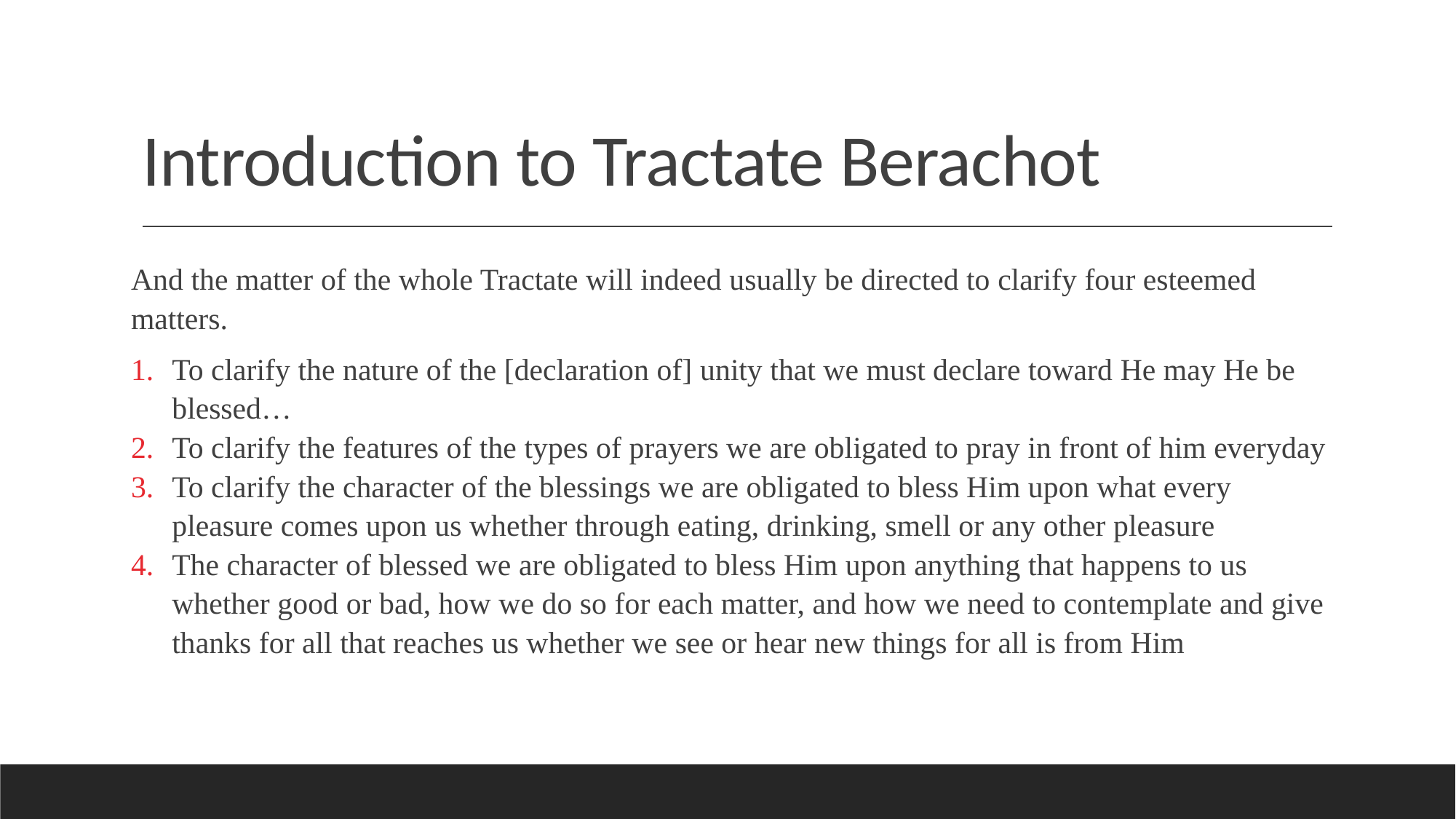

# Introduction to Tractate Berachot
And the matter of the whole Tractate will indeed usually be directed to clarify four esteemed matters.
To clarify the nature of the [declaration of] unity that we must declare toward He may He be blessed…
To clarify the features of the types of prayers we are obligated to pray in front of him everyday
To clarify the character of the blessings we are obligated to bless Him upon what every pleasure comes upon us whether through eating, drinking, smell or any other pleasure
The character of blessed we are obligated to bless Him upon anything that happens to us whether good or bad, how we do so for each matter, and how we need to contemplate and give thanks for all that reaches us whether we see or hear new things for all is from Him